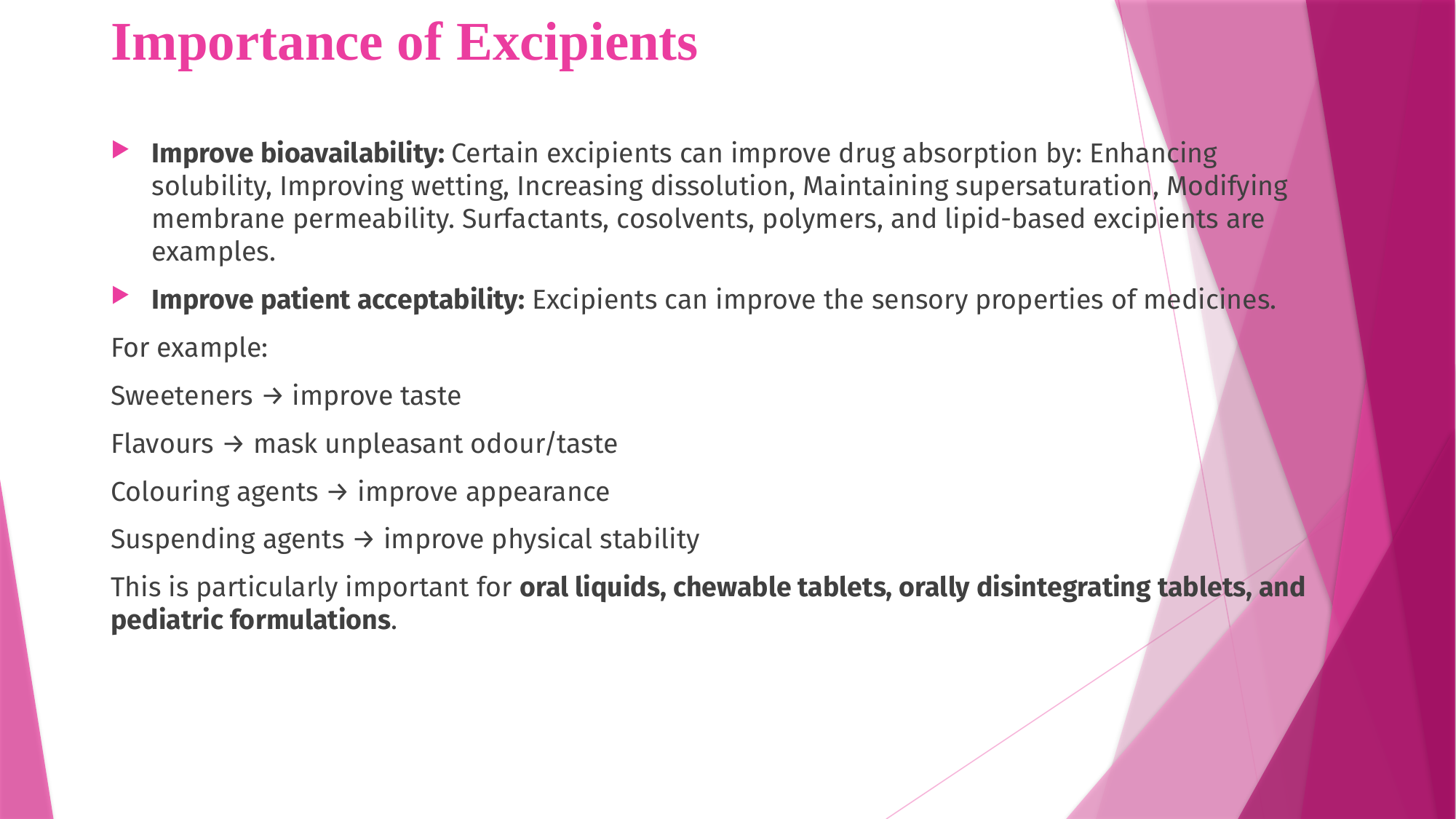

# Importance of Excipients
Improve bioavailability: Certain excipients can improve drug absorption by: Enhancing solubility, Improving wetting, Increasing dissolution, Maintaining supersaturation, Modifying membrane permeability. Surfactants, cosolvents, polymers, and lipid-based excipients are examples.
Improve patient acceptability: Excipients can improve the sensory properties of medicines.
For example:
Sweeteners → improve taste
Flavours → mask unpleasant odour/taste
Colouring agents → improve appearance
Suspending agents → improve physical stability
This is particularly important for oral liquids, chewable tablets, orally disintegrating tablets, and pediatric formulations.